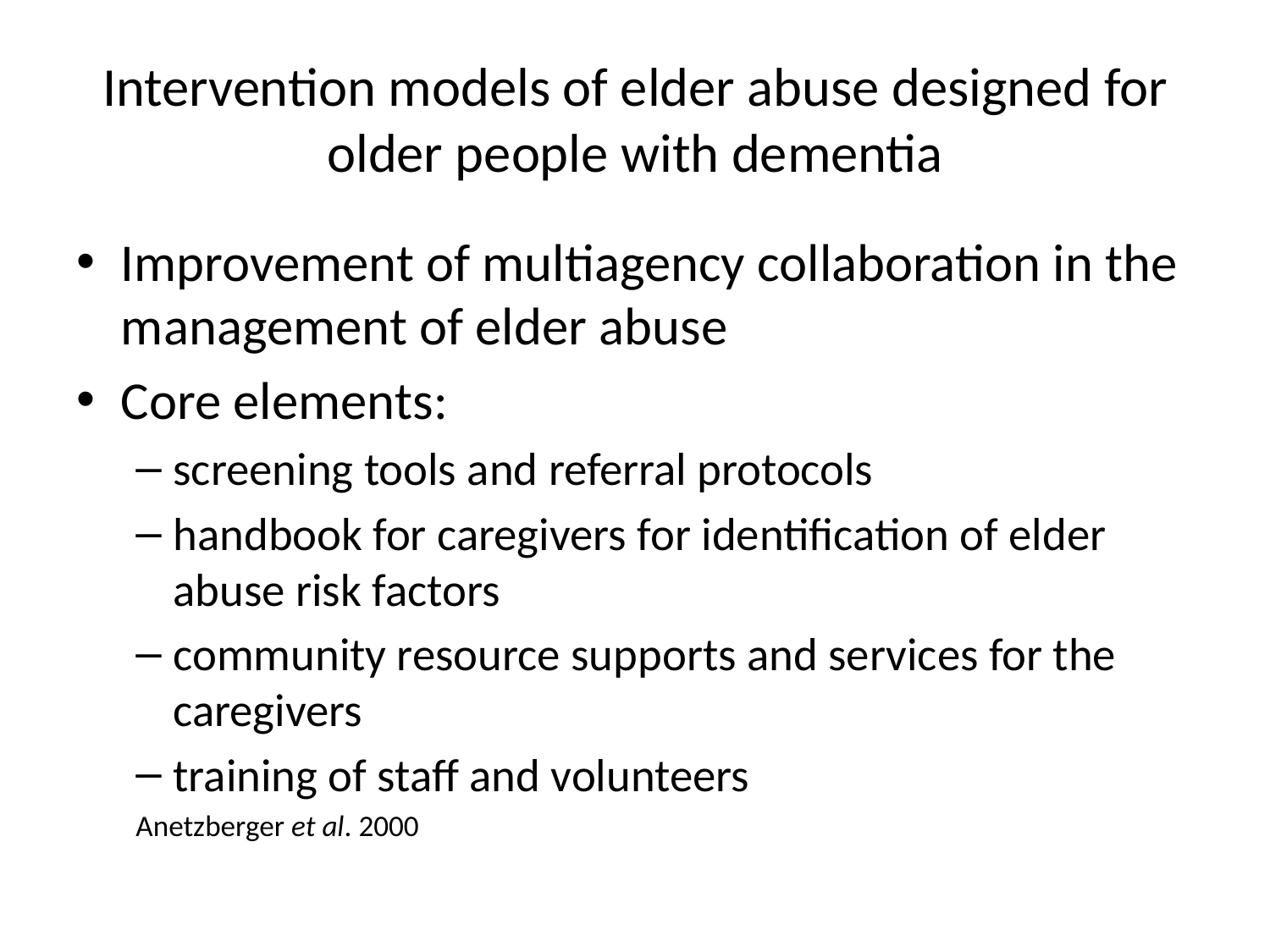

# Intervention models of elder abuse designed for older people with dementia
Improvement of multiagency collaboration in the management of elder abuse
Core elements:
screening tools and referral protocols
handbook for caregivers for identification of elder abuse risk factors
community resource supports and services for the caregivers
training of staff and volunteers
Anetzberger et al. 2000